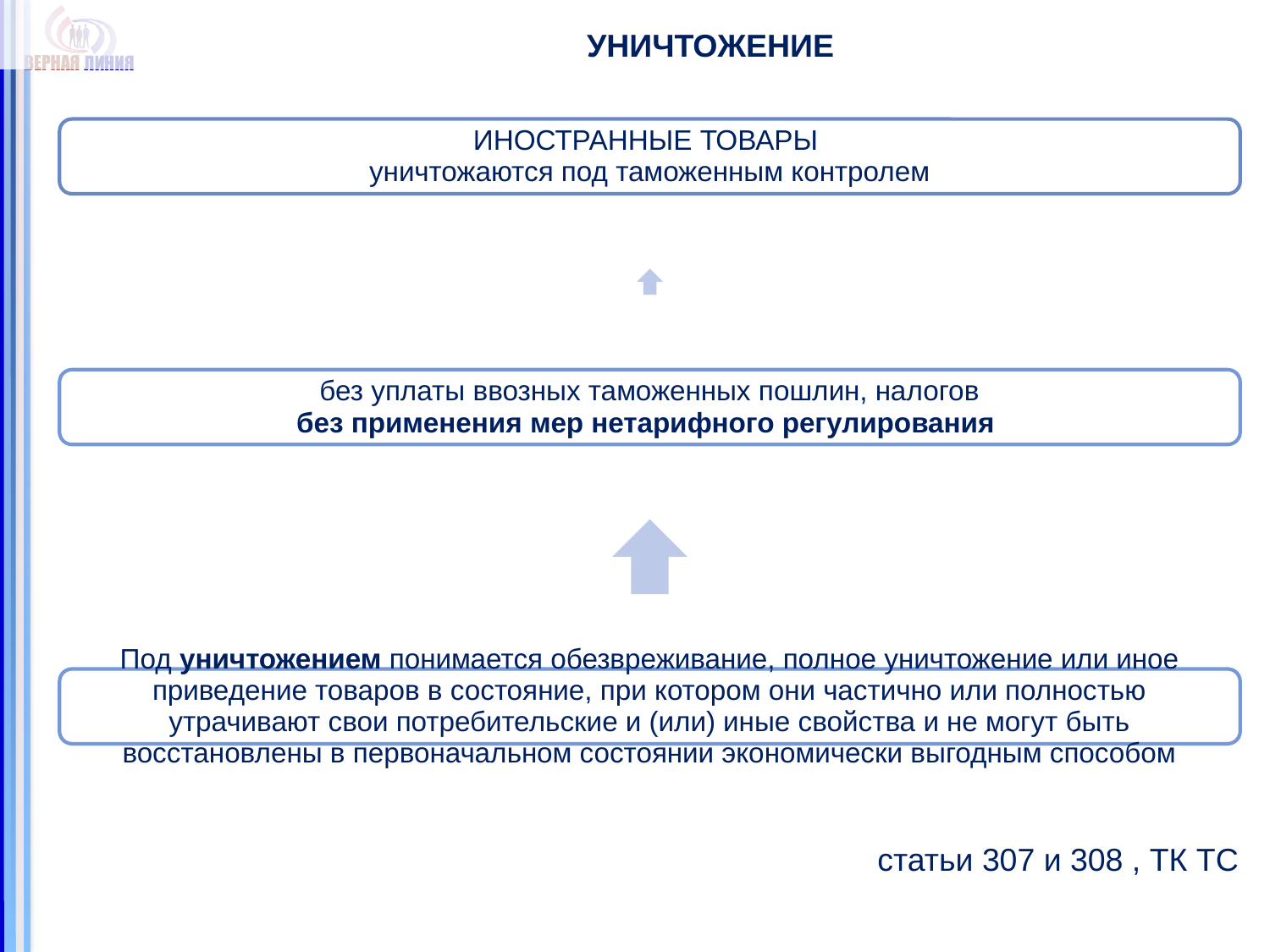

# УНИЧТОЖЕНИЕ
ИНОСТРАННЫЕ ТОВАРЫ
уничтожаются под таможенным контролем
Под уничтожением понимается обезвреживание, полное уничтожение или иное приведение товаров в состояние, при котором они частично или полностью утрачивают свои потребительские и (или) иные свойства и не могут быть восстановлены в первоначальном состоянии экономически выгодным способом
без уплаты ввозных таможенных пошлин, налогов
без применения мер нетарифного регулирования
статьи 307 и 308 , ТК ТС